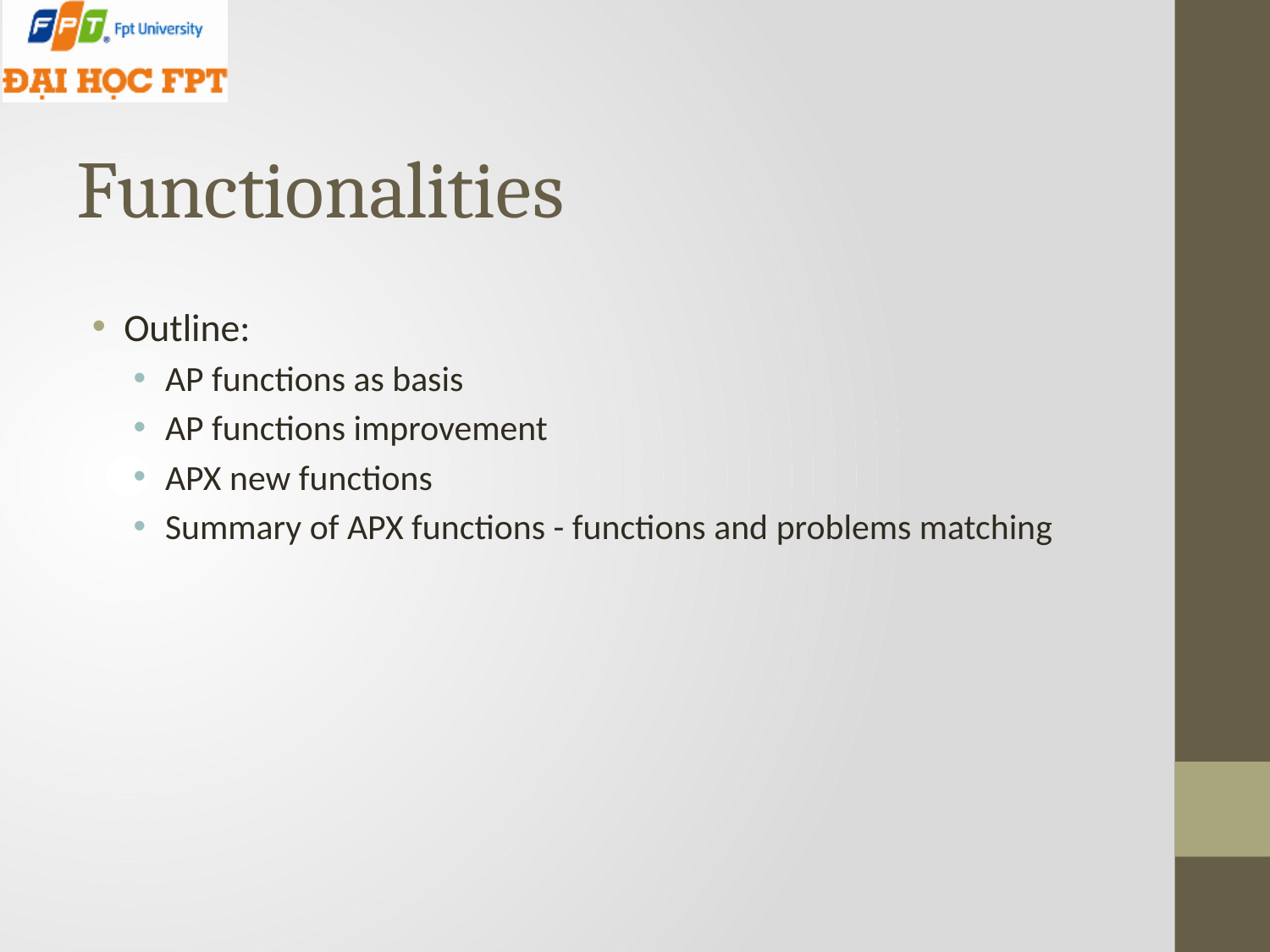

# Functionalities
Outline:
AP functions as basis
AP functions improvement
APX new functions
Summary of APX functions - functions and problems matching